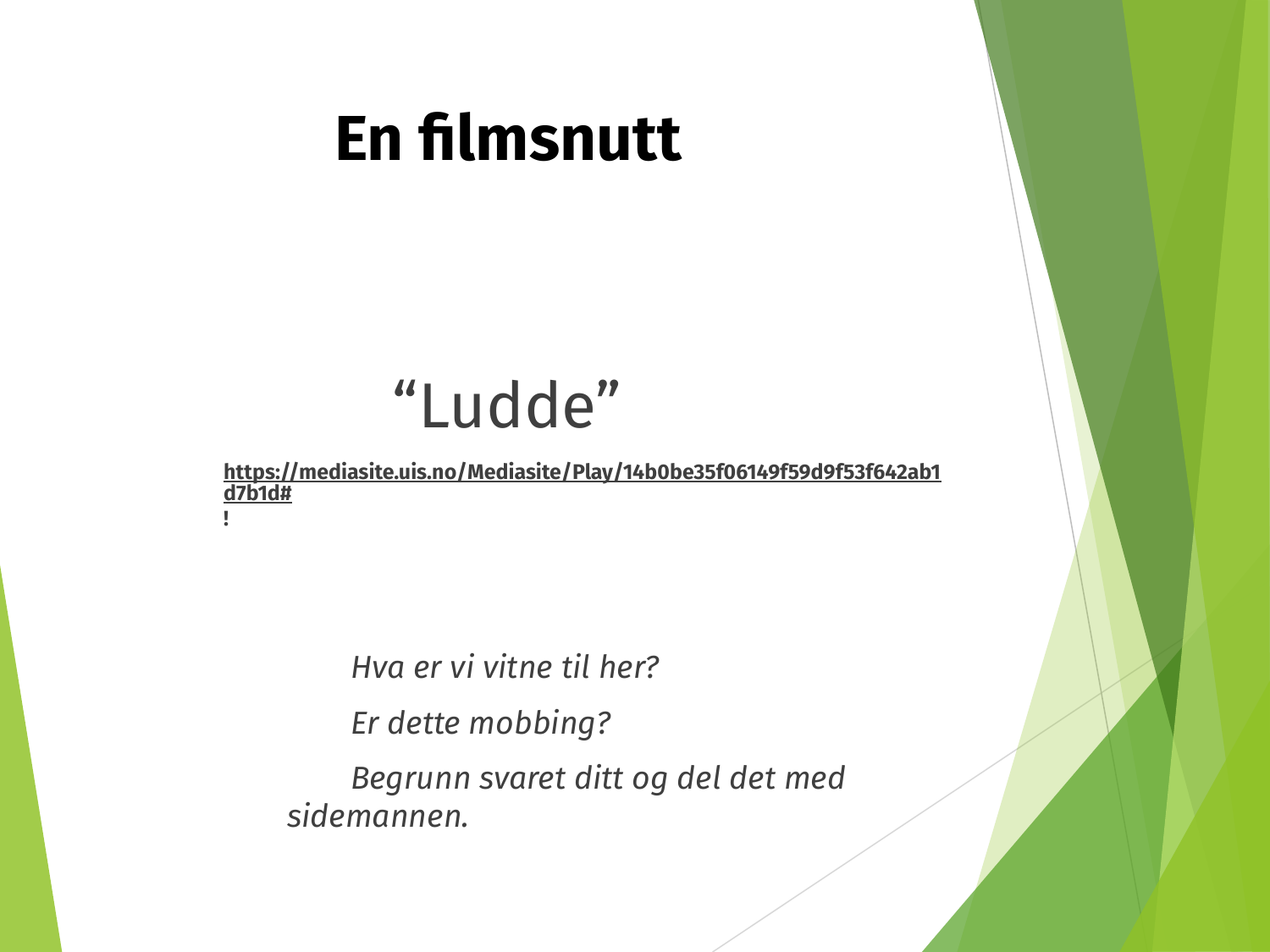

# En filmsnutt

          “Ludde”
https://mediasite.uis.no/Mediasite/Play/14b0be35f06149f59d9f53f642ab1d7b1d#!

Hva er vi vitne til her?
Er dette mobbing?
Begrunn svaret ditt og del det med    	sidemannen.